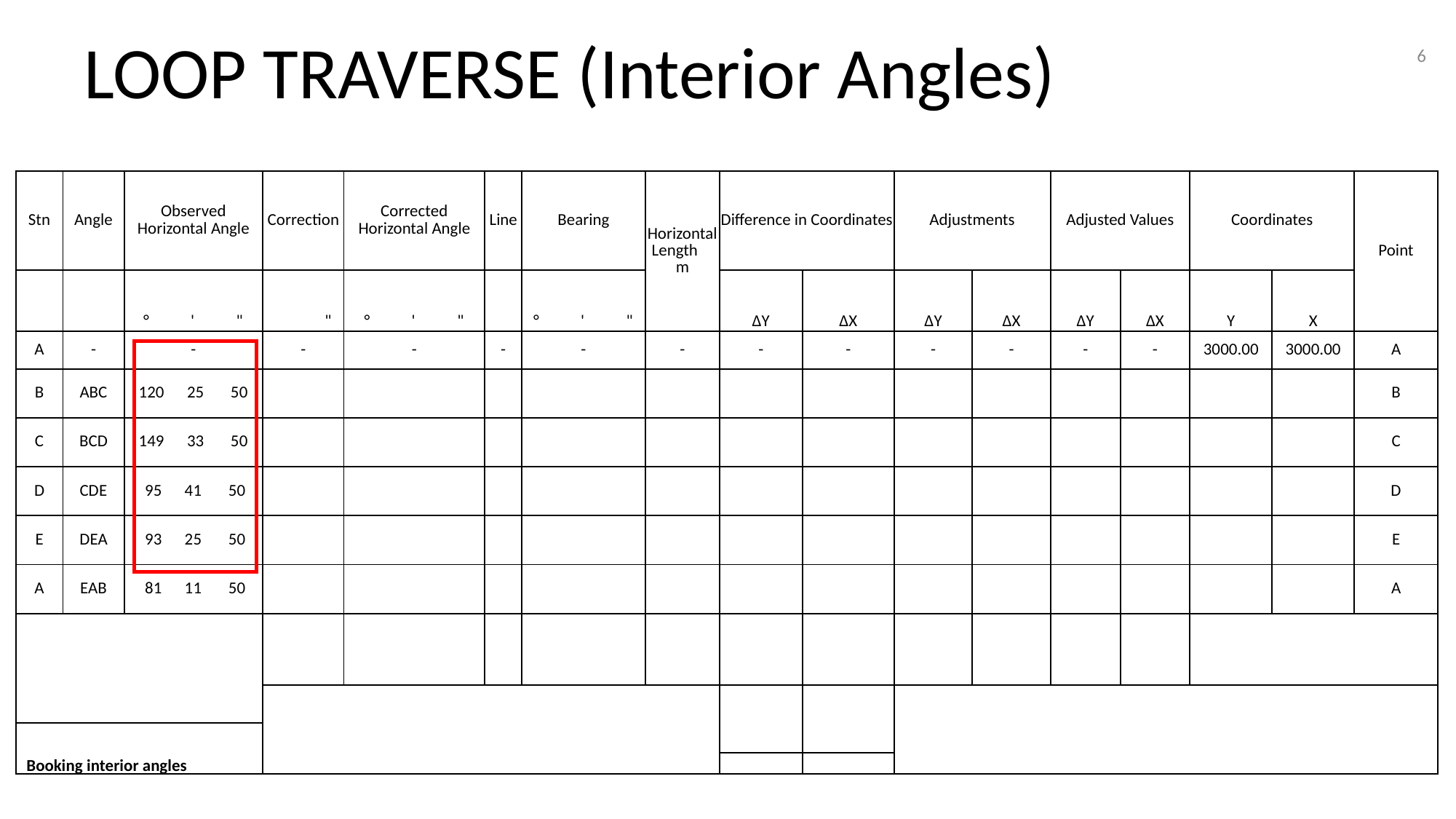

LOOP TRAVERSE (Interior Angles)
6
| Stn | Angle | Observed Horizontal Angle | Correction | Corrected Horizontal Angle | Line | Bearing | Horizontal Length m | Difference in Coordinates |  | Adjustments |  | Adjusted Values |  | Coordinates |  | Point |
| --- | --- | --- | --- | --- | --- | --- | --- | --- | --- | --- | --- | --- | --- | --- | --- | --- |
|  |  | ° ' " | " | ° ' " |  | ° ' " |  | ∆Y | ∆X | ∆Y | ∆X | ∆Y | ∆X | Y | X |  |
| A | - | - | - | - | - | - | - | - | - | - | - | - | - | 3000.00 | 3000.00 | A |
| B | ABC | 120 25 50 |  |  |  |  |  |  |  |  |  |  |  |  |  | B |
| C | BCD | 149 33 50 |  |  |  |  |  |  |  |  |  |  |  |  |  | C |
| D | CDE | 95 41 50 |  |  |  |  |  |  |  |  |  |  |  |  |  | D |
| E | DEA | 93 25 50 |  |  |  |  |  |  |  |  |  |  |  |  |  | E |
| A | EAB | 81 11 50 |  |  |  |  |  |  |  |  |  |  |  |  |  | A |
|  |  |  |  |  |  |  |  |  |  |  |  |  |  |  |  |  |
|  |  |  |  |  |  |  |  |  |  |  |  |  |  |  |  |  |
|  |  |  |  |  |  |  |  |  |  |  |  |  |  |  |  |  |
|  |  |  |  |  |  |  |  |  |  |  |  |  |  |  |  |  |

Booking interior angles